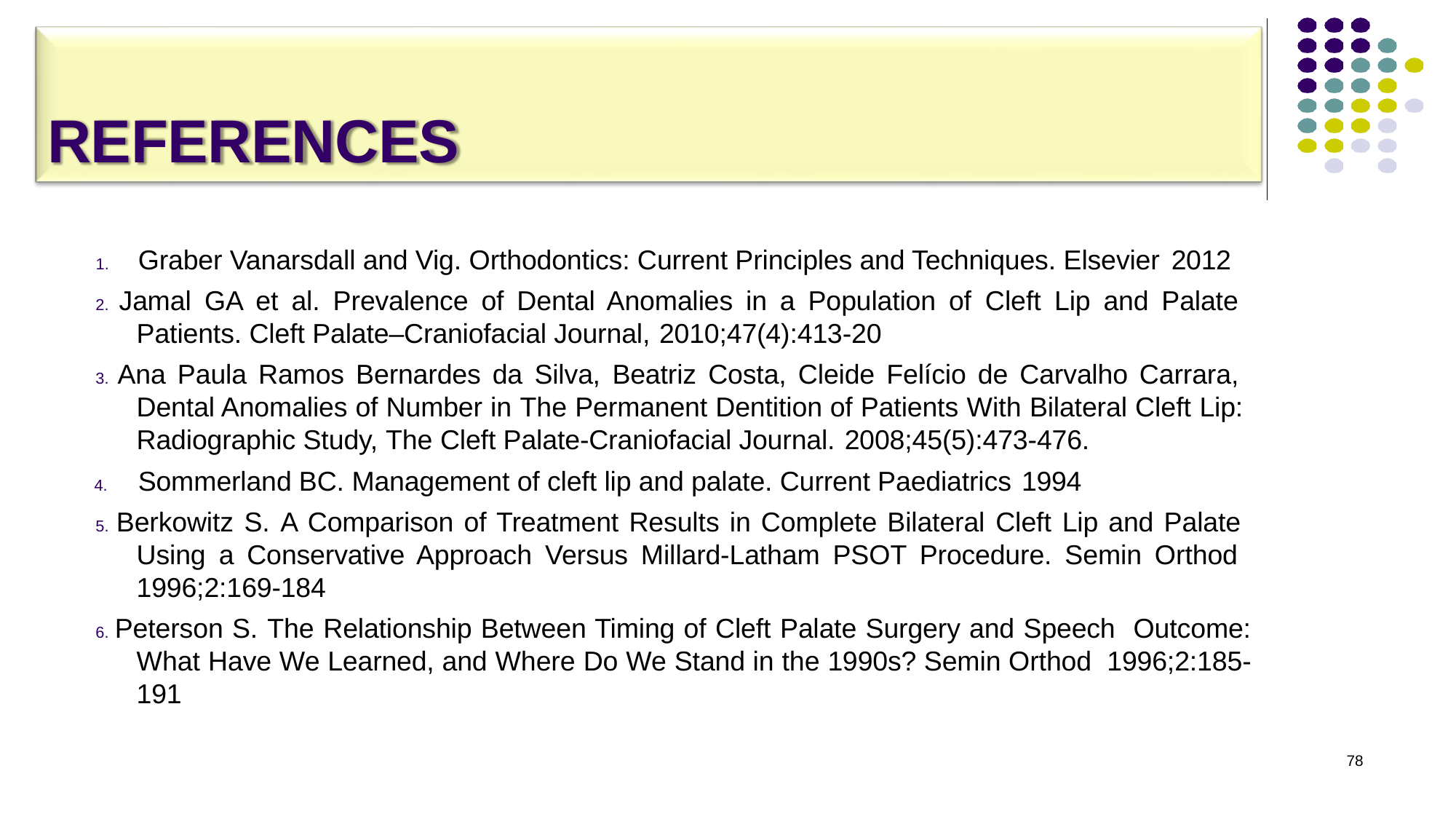

# REFERENCES
1.	Graber Vanarsdall and Vig. Orthodontics: Current Principles and Techniques. Elsevier 2012
2. Jamal GA et al. Prevalence of Dental Anomalies in a Population of Cleft Lip and Palate  Patients. Cleft Palate–Craniofacial Journal, 2010;47(4):413-20
3. Ana Paula Ramos Bernardes da Silva, Beatriz Costa, Cleide Felício de Carvalho Carrara,  Dental Anomalies of Number in The Permanent Dentition of Patients With Bilateral Cleft Lip:  Radiographic Study, The Cleft Palate-Craniofacial Journal. 2008;45(5):473-476.
4.	Sommerland BC. Management of cleft lip and palate. Current Paediatrics 1994
5. Berkowitz S. A Comparison of Treatment Results in Complete Bilateral Cleft Lip and Palate  Using a Conservative Approach Versus Millard-Latham PSOT Procedure. Semin Orthod  1996;2:169-184
6. Peterson S. The Relationship Between Timing of Cleft Palate Surgery and Speech  Outcome: What Have We Learned, and Where Do We Stand in the 1990s? Semin Orthod  1996;2:185-191
78